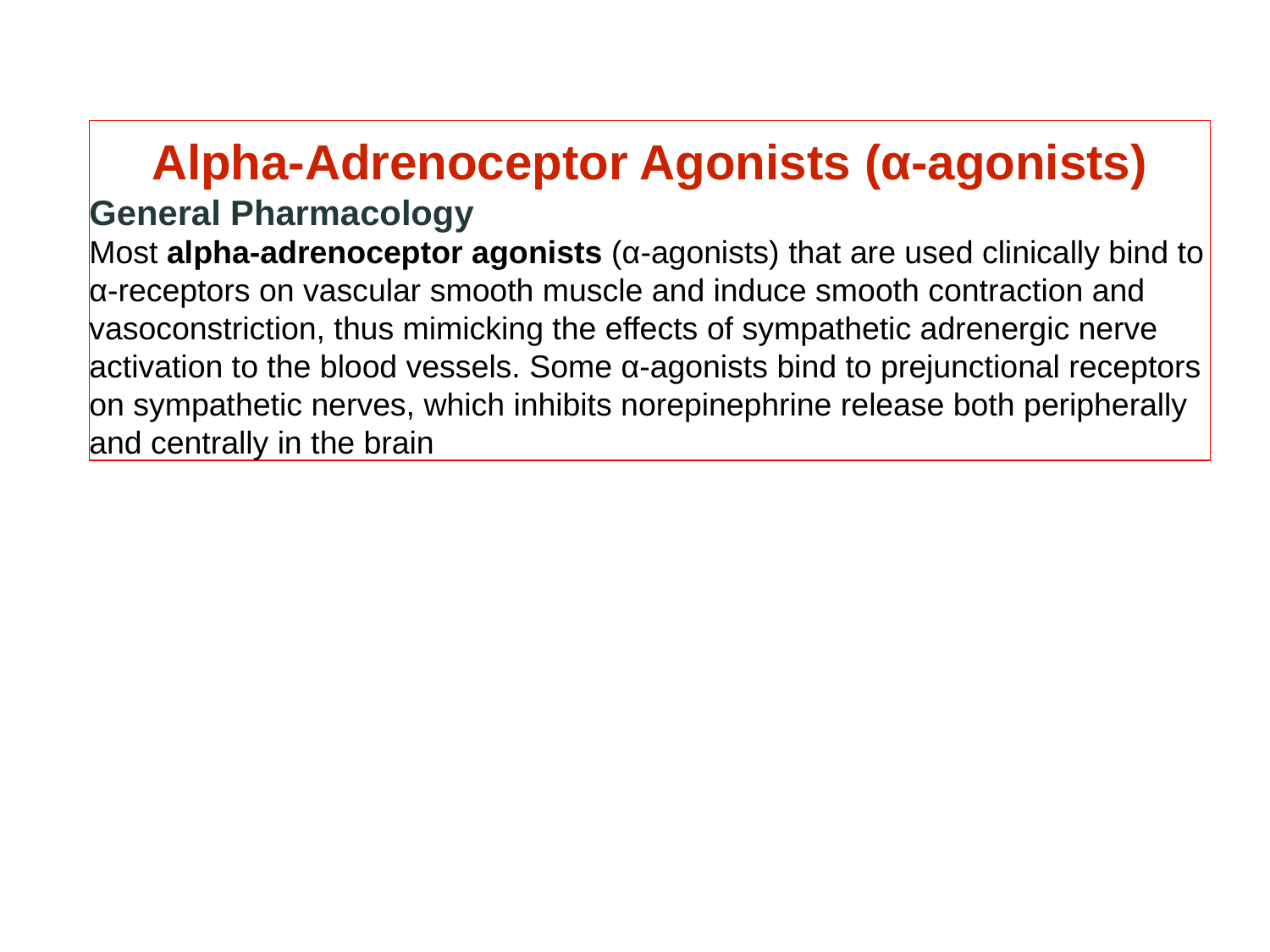

Alpha-Adrenoceptor Agonists (α-agonists)
General Pharmacology
Most alpha-adrenoceptor agonists (α-agonists) that are used clinically bind to α-receptors on vascular smooth muscle and induce smooth contraction and vasoconstriction, thus mimicking the effects of sympathetic adrenergic nerve activation to the blood vessels. Some α-agonists bind to prejunctional receptors on sympathetic nerves, which inhibits norepinephrine release both peripherally and centrally in the brain